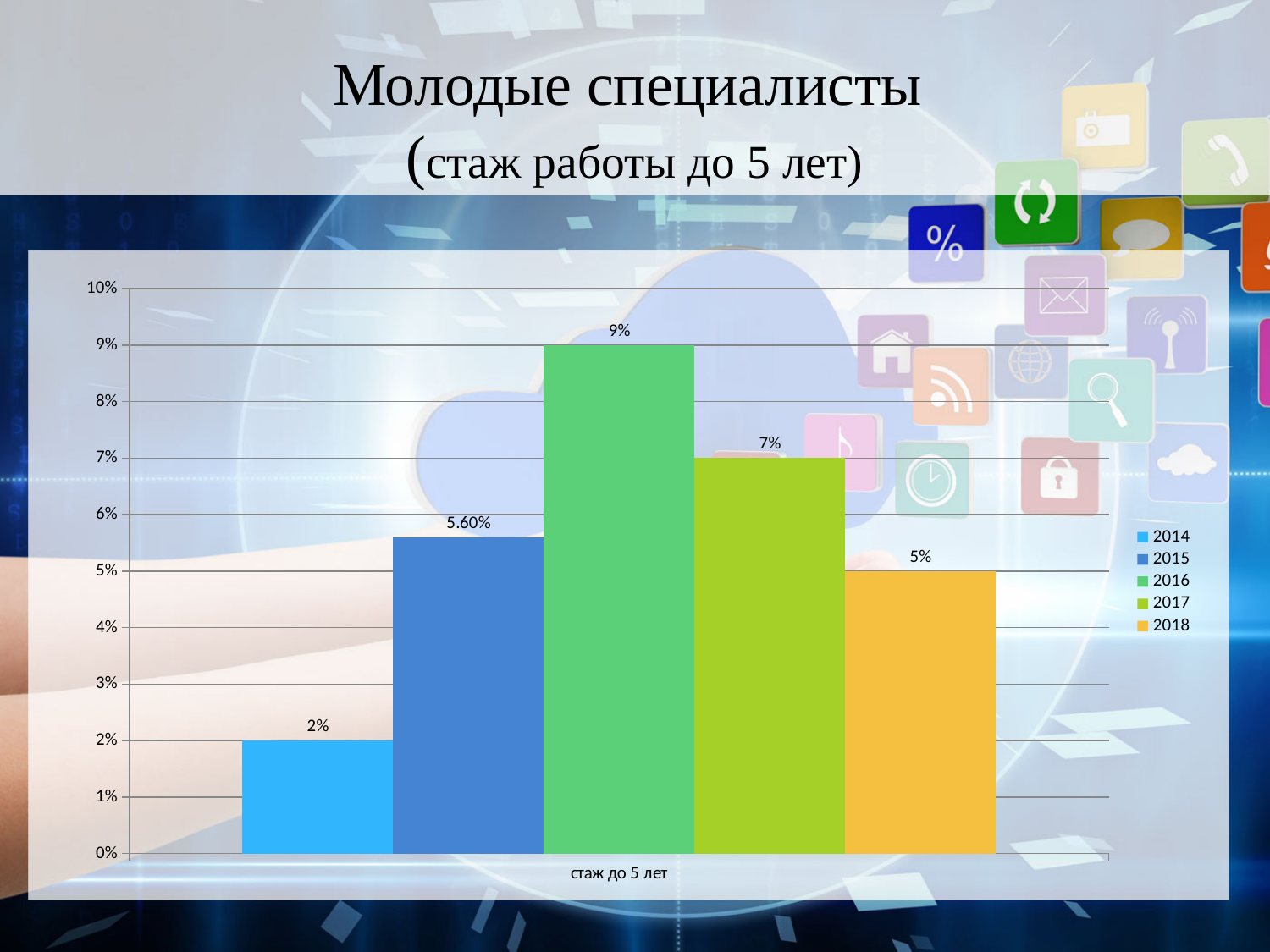

# Молодые специалисты (стаж работы до 5 лет)

### Chart

| Category | 2014 | 2015 | 2016 | 2017 | 2018 |
|---|---|---|---|---|---|
| стаж до 5 лет | 0.020000000000000014 | 0.05600000000000001 | 0.09000000000000007 | 0.07000000000000003 | 0.050000000000000024 |